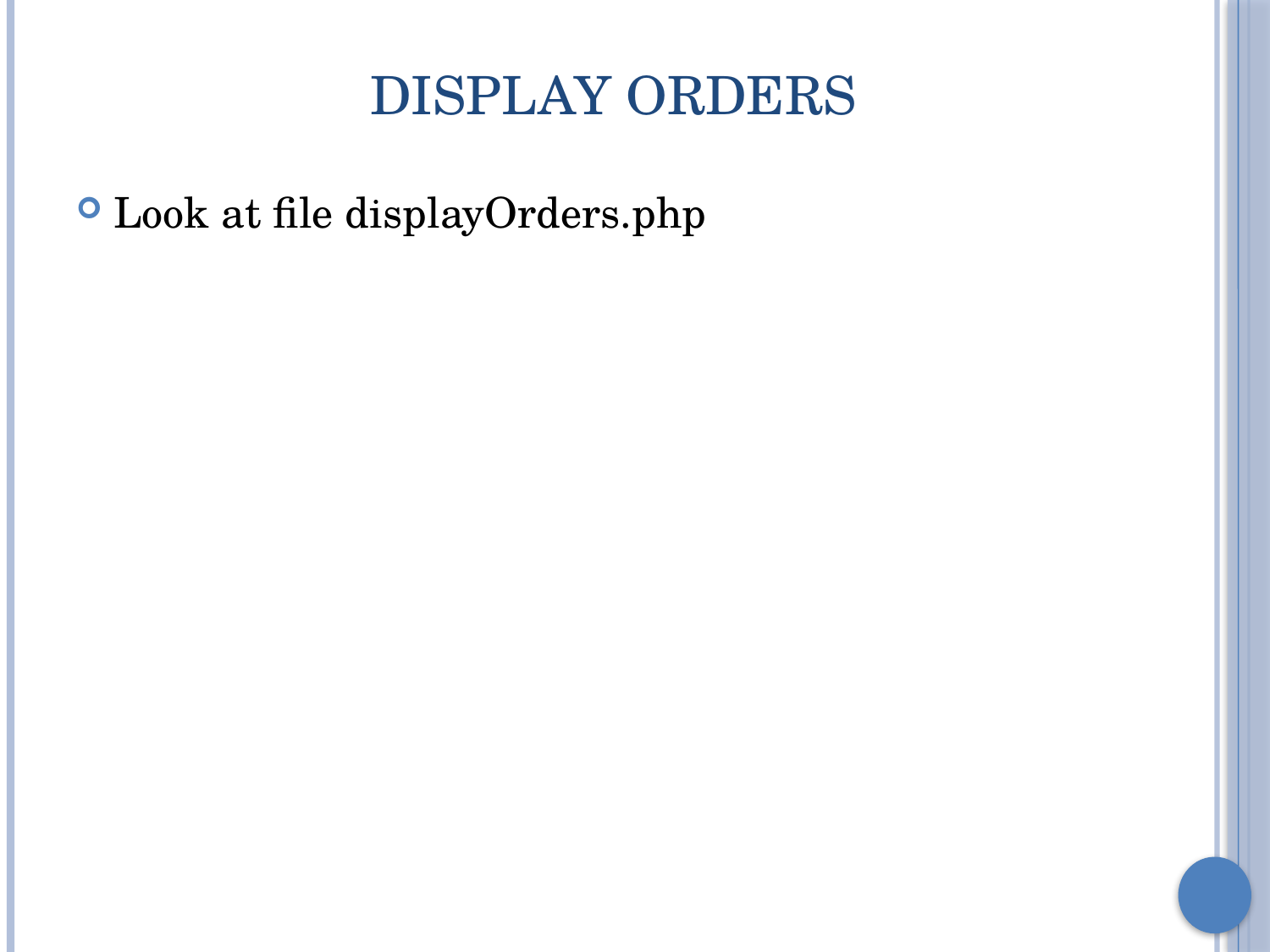

# Display Orders
Look at file displayOrders.php